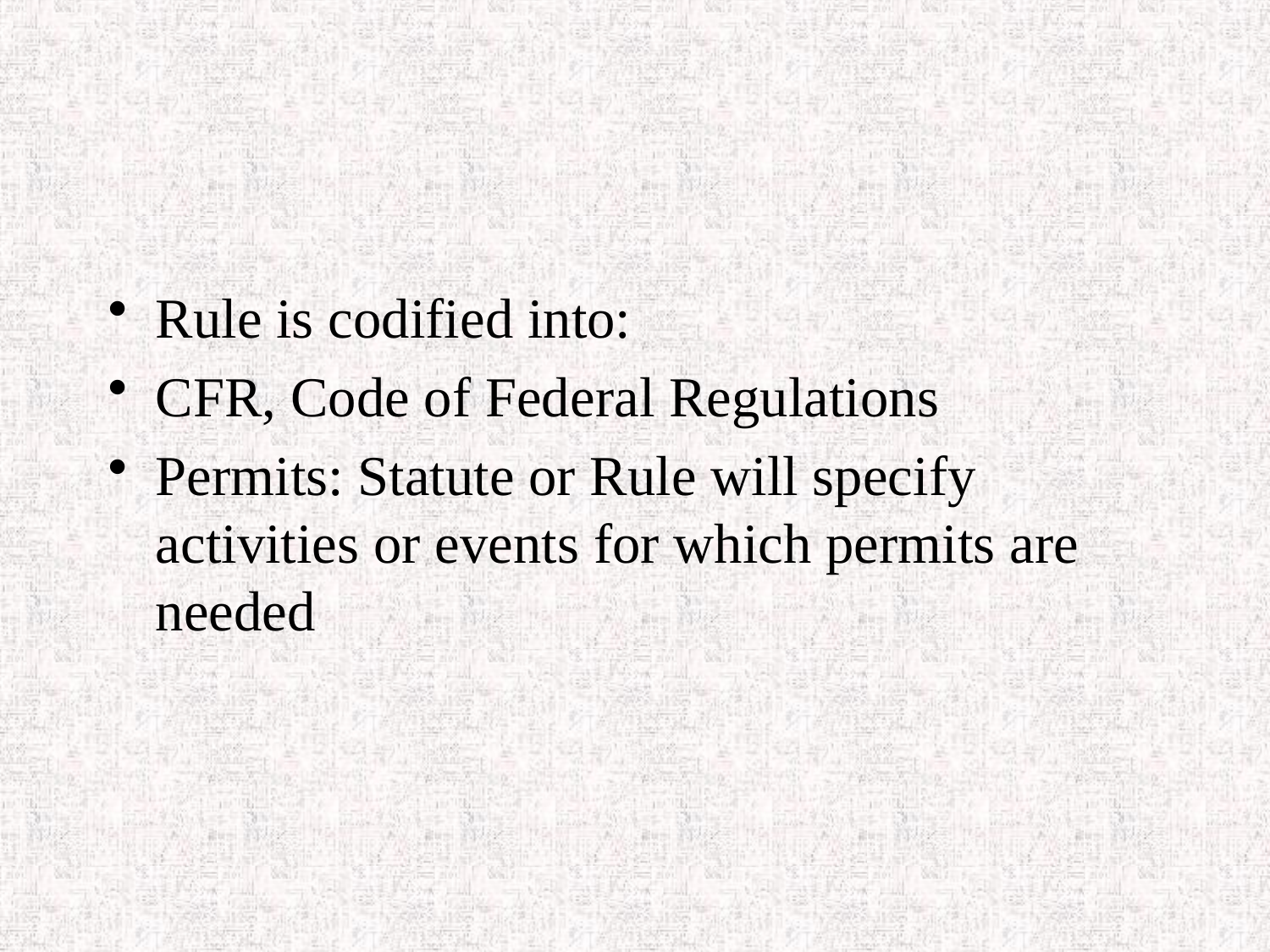

#
Rule is codified into:
CFR, Code of Federal Regulations
Permits: Statute or Rule will specify activities or events for which permits are needed